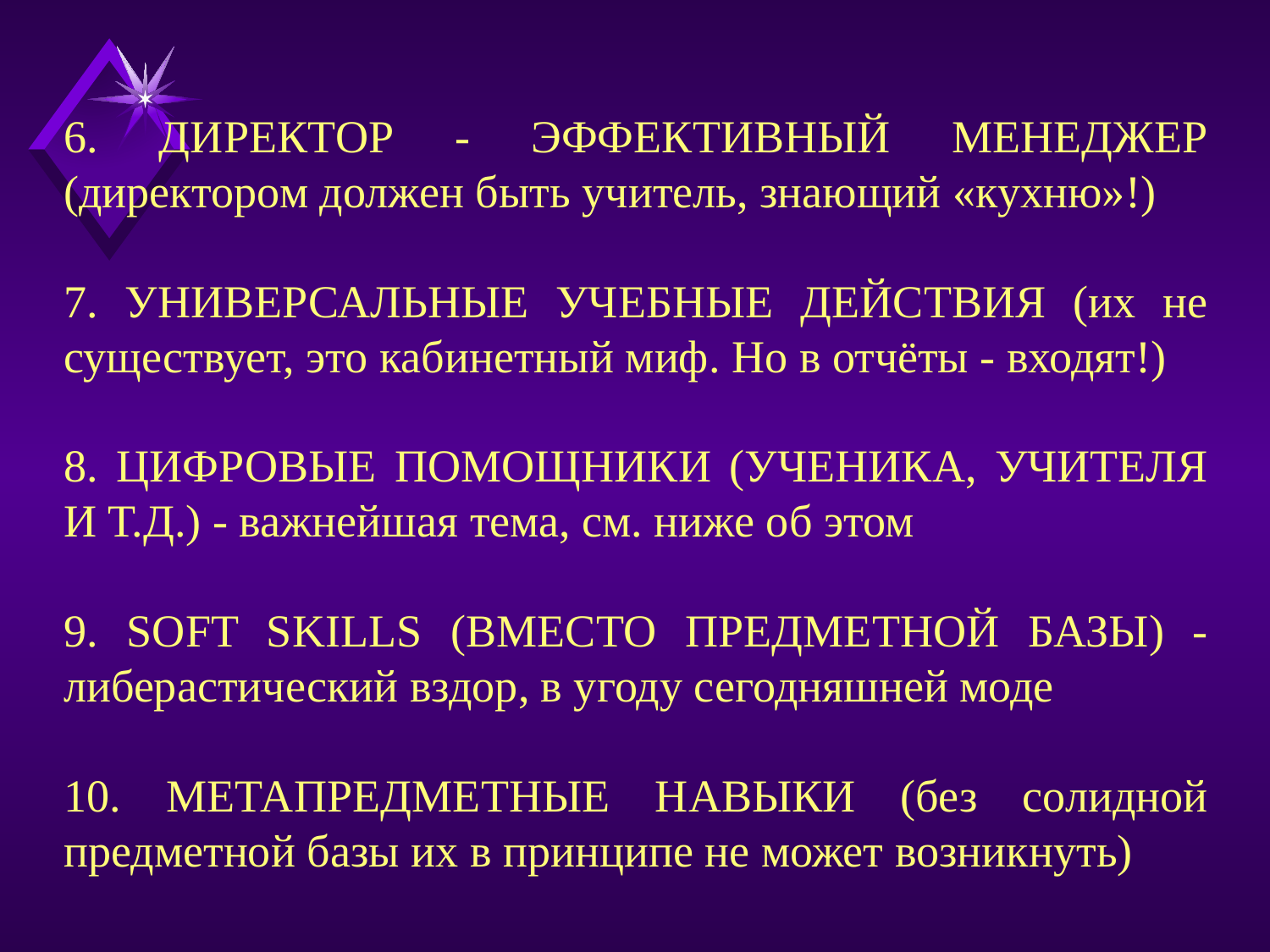

6. ДИРЕКТОР - ЭФФЕКТИВНЫЙ МЕНЕДЖЕР (директором должен быть учитель, знающий «кухню»!)

7. УНИВЕРСАЛЬНЫЕ УЧЕБНЫЕ ДЕЙСТВИЯ (их не существует, это кабинетный миф. Но в отчёты - входят!)

8. ЦИФРОВЫЕ ПОМОЩНИКИ (УЧЕНИКА, УЧИТЕЛЯ И Т.Д.) - важнейшая тема, см. ниже об этом

9. SOFT SKILLS (ВМЕСТО ПРЕДМЕТНОЙ БАЗЫ) - либерастический вздор, в угоду сегодняшней моде

10. МЕТАПРЕДМЕТНЫЕ НАВЫКИ (без солидной предметной базы их в принципе не может возникнуть)